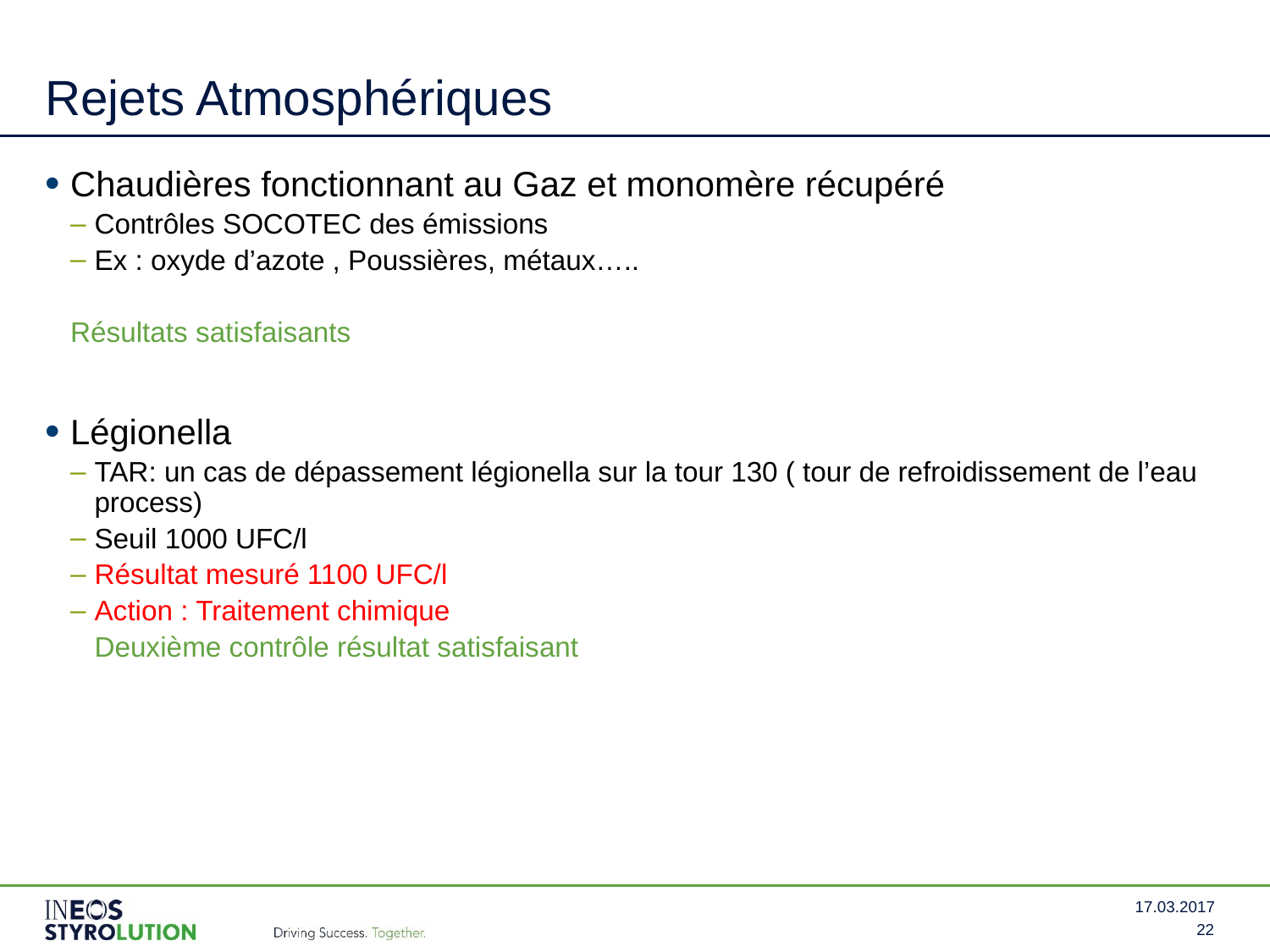

# Rejets Atmosphériques
Chaudières fonctionnant au Gaz et monomère récupéré
Contrôles SOCOTEC des émissions
Ex : oxyde d’azote , Poussières, métaux…..

Résultats satisfaisants

Légionella
TAR: un cas de dépassement légionella sur la tour 130 ( tour de refroidissement de l’eau process)
Seuil 1000 UFC/l
Résultat mesuré 1100 UFC/l
Action : Traitement chimique
Deuxième contrôle résultat satisfaisant

17.03.2017
22